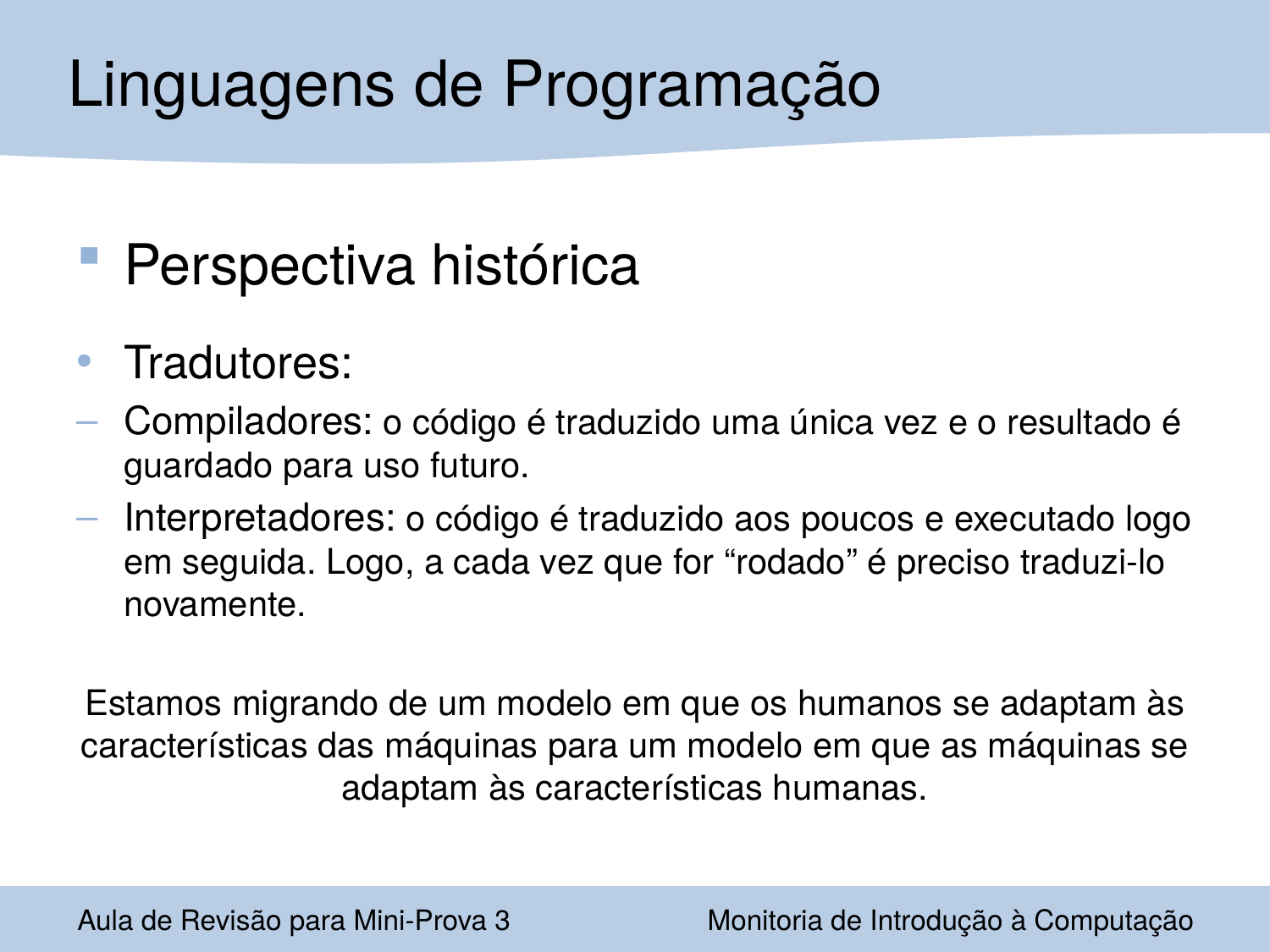

Linguagens de Programação
Perspectiva histórica
Tradutores:
Compiladores: o código é traduzido uma única vez e o resultado é guardado para uso futuro.
Interpretadores: o código é traduzido aos poucos e executado logo em seguida. Logo, a cada vez que for “rodado” é preciso traduzi-lo novamente.

Estamos migrando de um modelo em que os humanos se adaptam às características das máquinas para um modelo em que as máquinas se adaptam às características humanas.

Aula de Revisão para Mini-Prova 3
Monitoria de Introdução à Computação